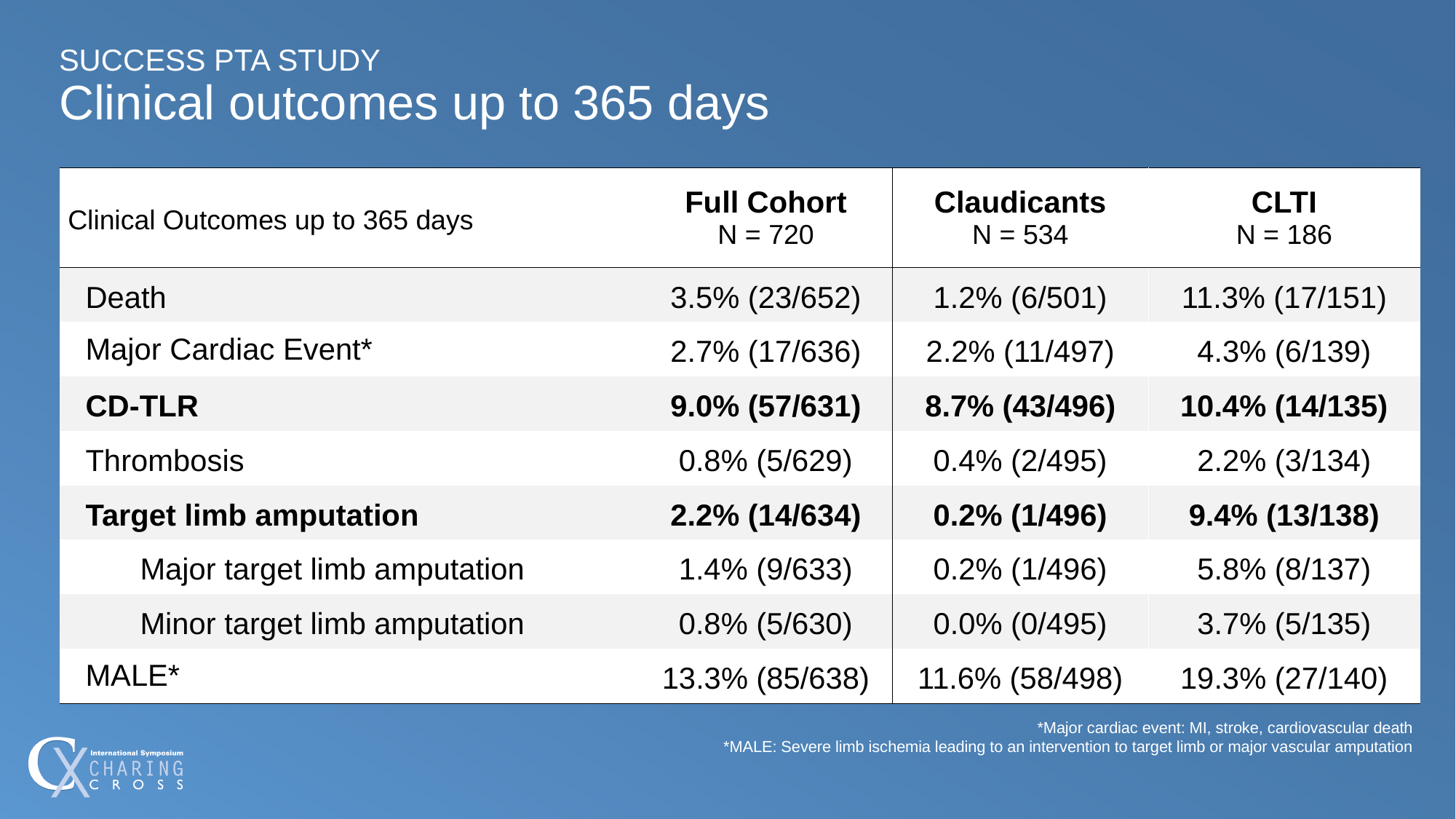

SUCCESS PTA STUDY
Clinical outcomes up to 365 days
| Clinical Outcomes up to 365 days | Full Cohort N = 720 | Claudicants N = 534 | CLTI N = 186 |
| --- | --- | --- | --- |
| Death | 3.5% (23/652) | 1.2% (6/501) | 11.3% (17/151) |
| Major Cardiac Event\* | 2.7% (17/636) | 2.2% (11/497) | 4.3% (6/139) |
| CD-TLR | 9.0% (57/631) | 8.7% (43/496) | 10.4% (14/135) |
| Thrombosis | 0.8% (5/629) | 0.4% (2/495) | 2.2% (3/134) |
| Target limb amputation | 2.2% (14/634) | 0.2% (1/496) | 9.4% (13/138) |
| Major target limb amputation | 1.4% (9/633) | 0.2% (1/496) | 5.8% (8/137) |
| Minor target limb amputation | 0.8% (5/630) | 0.0% (0/495) | 3.7% (5/135) |
| MALE\* | 13.3% (85/638) | 11.6% (58/498) | 19.3% (27/140) |
*Major cardiac event: MI, stroke, cardiovascular death
*MALE: Severe limb ischemia leading to an intervention to target limb or major vascular amputation